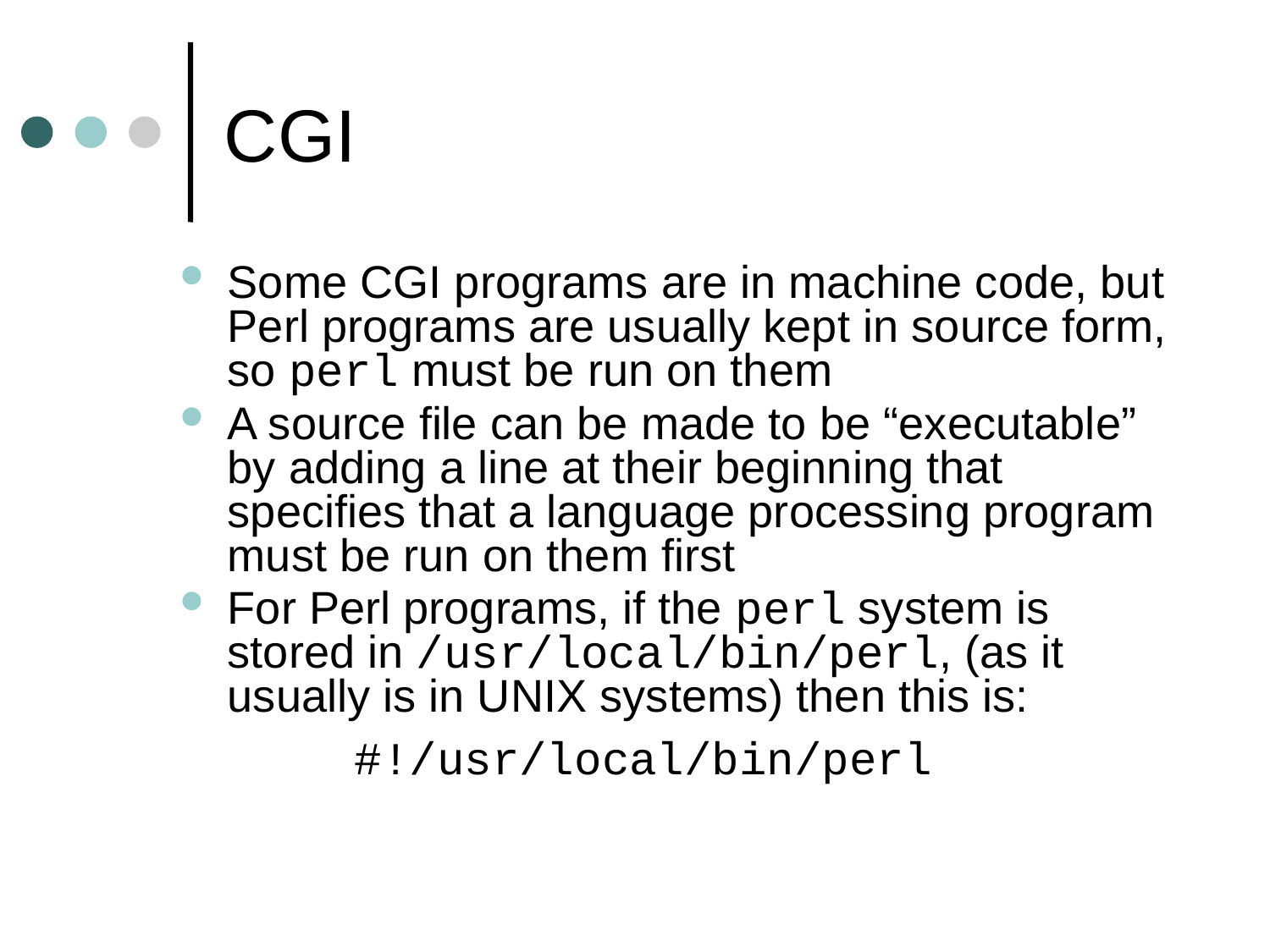

# CGI
Some CGI programs are in machine code, but Perl programs are usually kept in source form, so perl must be run on them
A source file can be made to be “executable” by adding a line at their beginning that specifies that a language processing program must be run on them first
For Perl programs, if the perl system is stored in /usr/local/bin/perl, (as it usually is in UNIX systems) then this is:
     	#!/usr/local/bin/perl